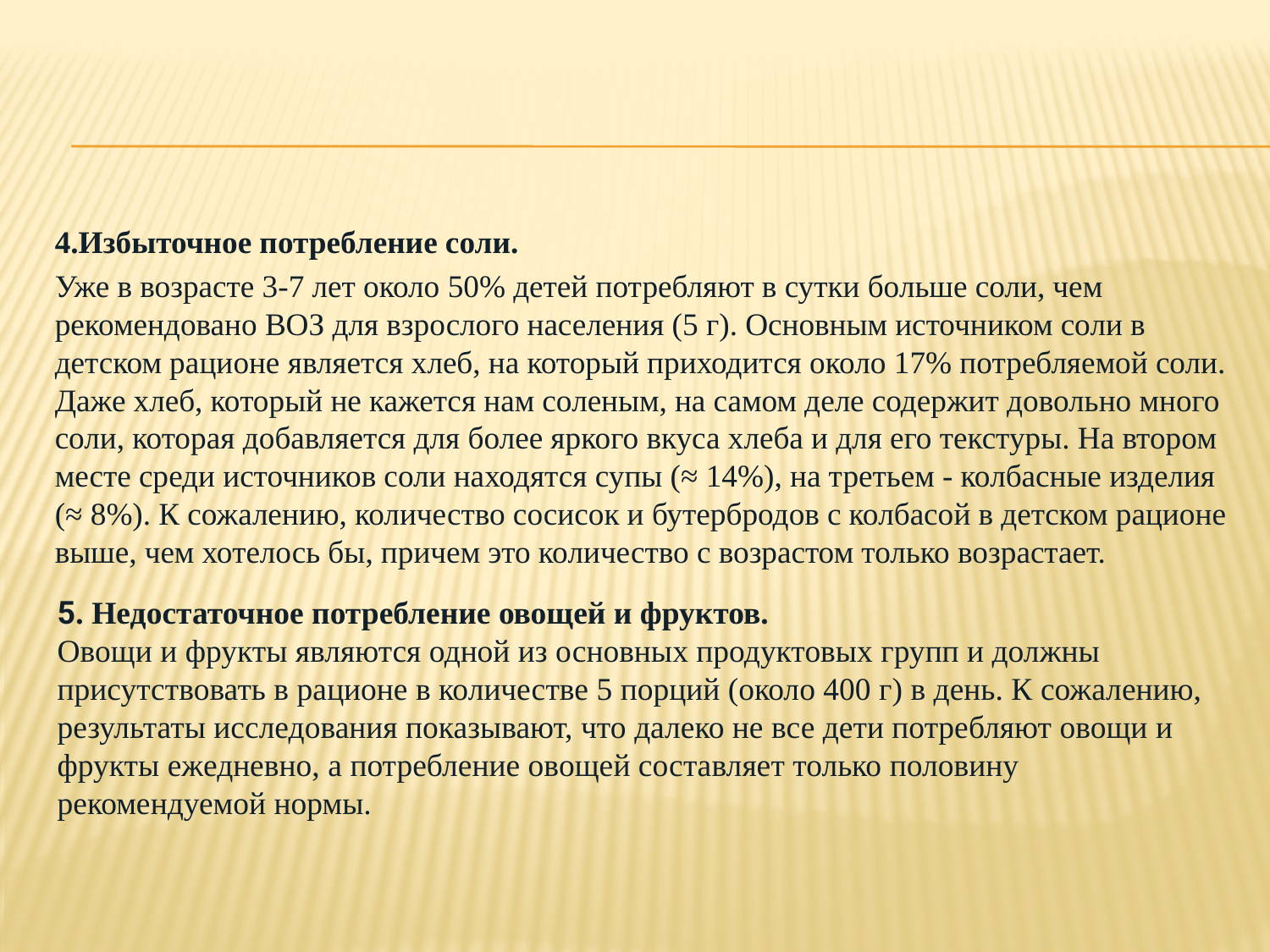

4.Избыточное потребление соли.
Уже в возрасте 3-7 лет около 50% детей потребляют в сутки больше соли, чем рекомендовано ВОЗ для взрослого населения (5 г). Основным источником соли в детском рационе является хлеб, на который приходится около 17% потребляемой соли. Даже хлеб, который не кажется нам соленым, на самом деле содержит довольно много соли, которая добавляется для более яркого вкуса хлеба и для его текстуры. На втором месте среди источников соли находятся супы (≈ 14%), на третьем - колбасные изделия (≈ 8%). К сожалению, количество сосисок и бутербродов с колбасой в детском рационе выше, чем хотелось бы, причем это количество с возрастом только возрастает.

5. Недостаточное потребление овощей и фруктов.
Овощи и фрукты являются одной из основных продуктовых групп и должны присутствовать в рационе в количестве 5 порций (около 400 г) в день. К сожалению, результаты исследования показывают, что далеко не все дети потребляют овощи и фрукты ежедневно, а потребление овощей составляет только половину рекомендуемой нормы.